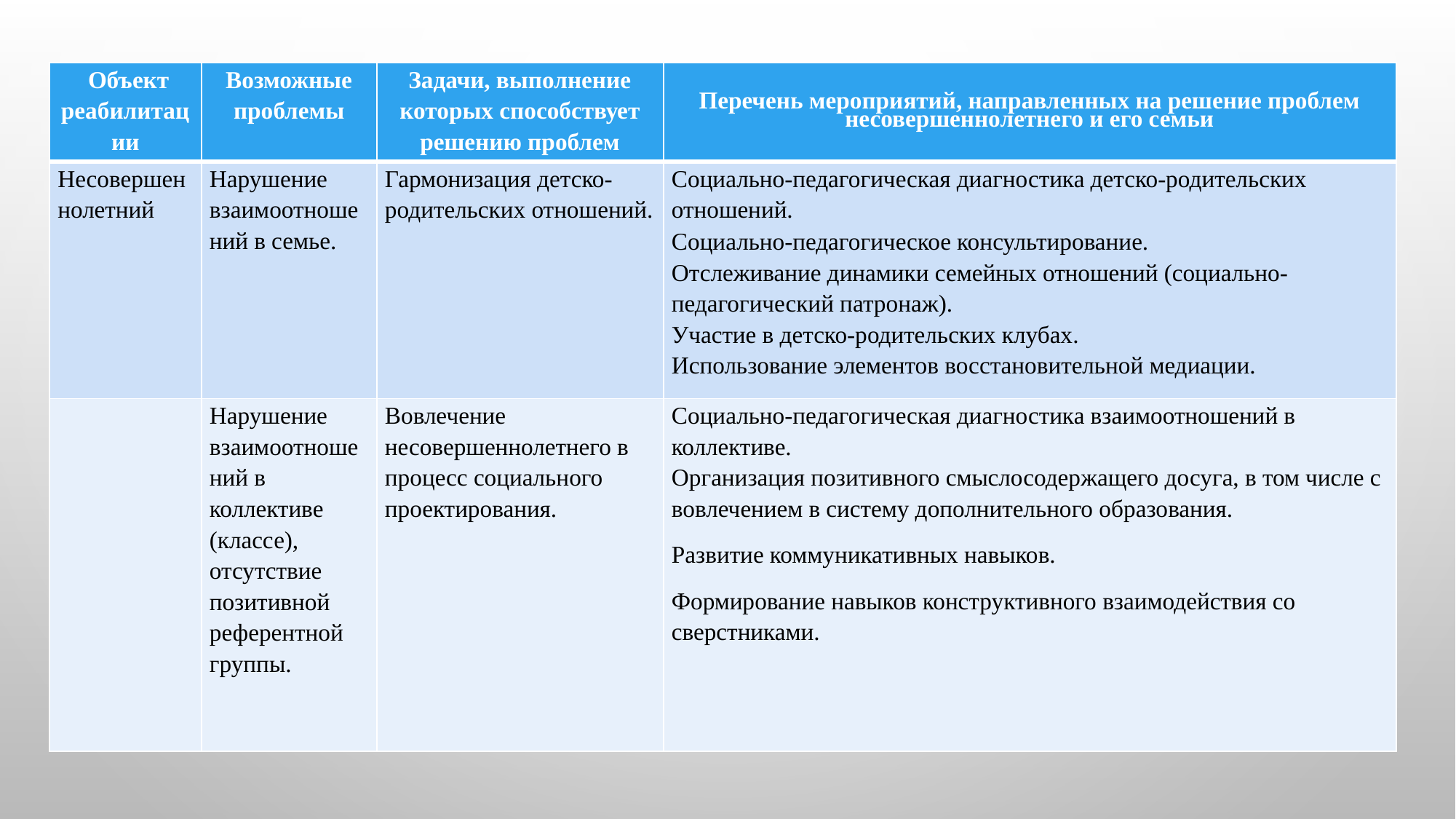

| Объект реабилитации | Возможные проблемы | Задачи, выполнение которых способствует решению проблем | Перечень мероприятий, направленных на решение проблем несовершеннолетнего и его семьи |
| --- | --- | --- | --- |
| Несовершеннолетний | Нарушение взаимоотношений в семье. | Гармонизация детско-родительских отношений. | Социально-педагогическая диагностика детско-родительских отношений. Социально-педагогическое консультирование. Отслеживание динамики семейных отношений (социально-педагогический патронаж). Участие в детско-родительских клубах. Использование элементов восстановительной медиации. |
|  | Нарушение взаимоотношений в коллективе (классе), отсутствие позитивной референтной группы. | Вовлечение несовершеннолетнего в процесс социального проектирования. | Социально-педагогическая диагностика взаимоотношений в коллективе. Организация позитивного смыслосодержащего досуга, в том числе с вовлечением в систему дополнительного образования. Развитие коммуникативных навыков. Формирование навыков конструктивного взаимодействия со сверстниками. |